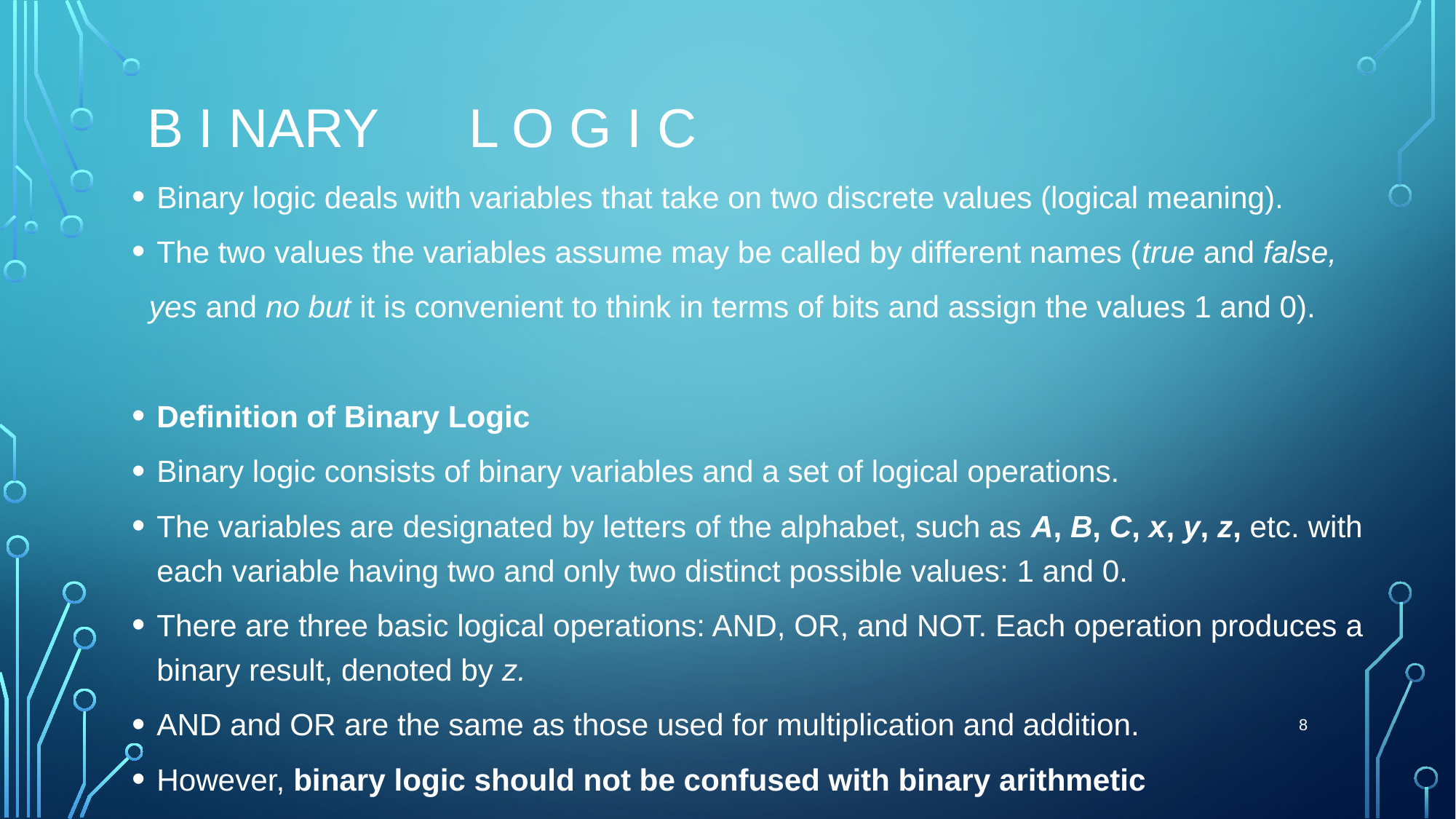

# B I NARY      L O G I C
Binary logic deals with variables that take on two discrete values (logical meaning).
The two values the variables assume may be called by different names (true and false,
  yes and no but it is convenient to think in terms of bits and assign the values 1 and 0).

Definition of Binary Logic
Binary logic consists of binary variables and a set of logical operations.
The variables are designated by letters of the alphabet, such as A, B, C, x, y, z, etc. with each variable having two and only two distinct possible values: 1 and 0.
There are three basic logical operations: AND, OR, and NOT. Each operation produces a binary result, denoted by z.
AND and OR are the same as those used for multiplication and addition.
However, binary logic should not be confused with binary arithmetic
8